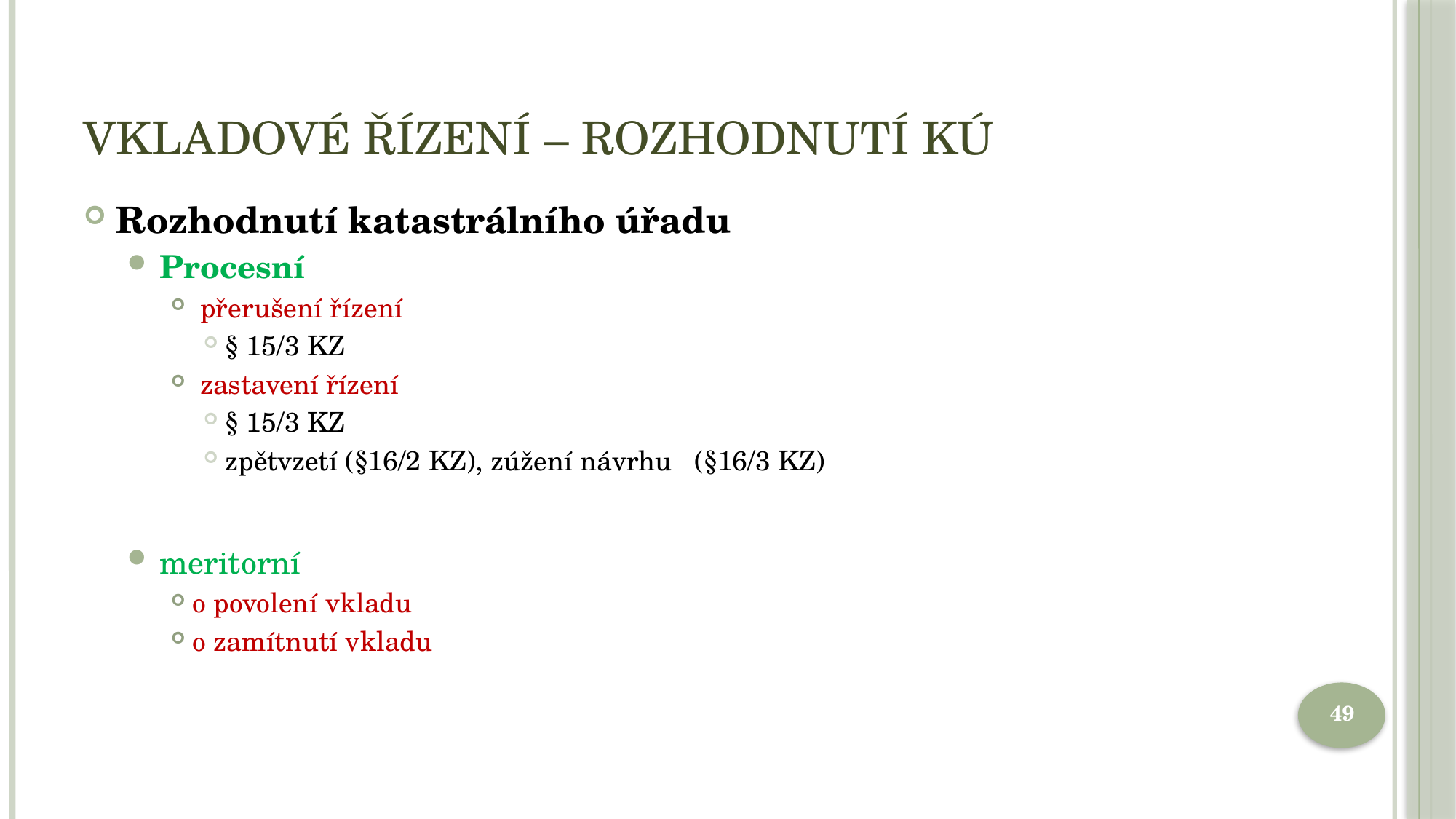

# Vkladové řízení – rozhodnutí KÚ
Rozhodnutí katastrálního úřadu
Procesní
 přerušení řízení
§ 15/3 KZ
 zastavení řízení
§ 15/3 KZ
zpětvzetí (§16/2 KZ), zúžení návrhu   (§16/3 KZ)

meritorní
o povolení vkladu
o zamítnutí vkladu

49